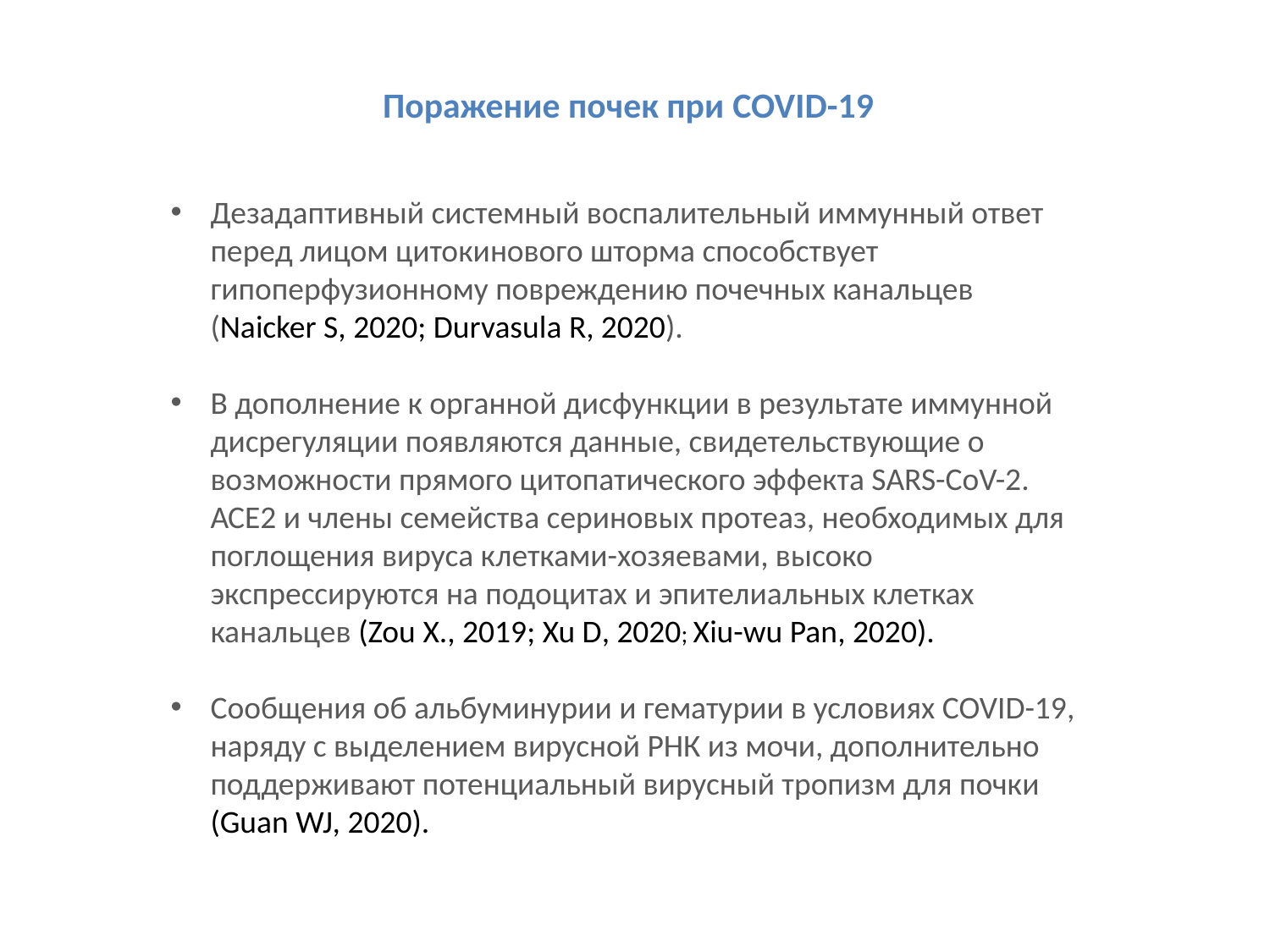

Поражение почек при COVID-19
Дезадаптивный системный воспалительный иммунный ответ перед лицом цитокинового шторма способствует гипоперфузионному повреждению почечных канальцев (Naicker S, 2020; Durvasula R, 2020).

В дополнение к органной дисфункции в результате иммунной дисрегуляции появляются данные, свидетельствующие о возможности прямого цитопатического эффекта SARS-CoV-2. АСЕ2 и члены семейства сериновых протеаз, необходимых для поглощения вируса клетками-хозяевами, высоко экспрессируются на подоцитах и эпителиальных клетках канальцев (Zou X., 2019; Xu D, 2020; Xiu-wu Pan, 2020).

Сообщения об альбуминурии и гематурии в условиях COVID-19, наряду с выделением вирусной РНК из мочи, дополнительно поддерживают потенциальный вирусный тропизм для почки (Guan WJ, 2020).